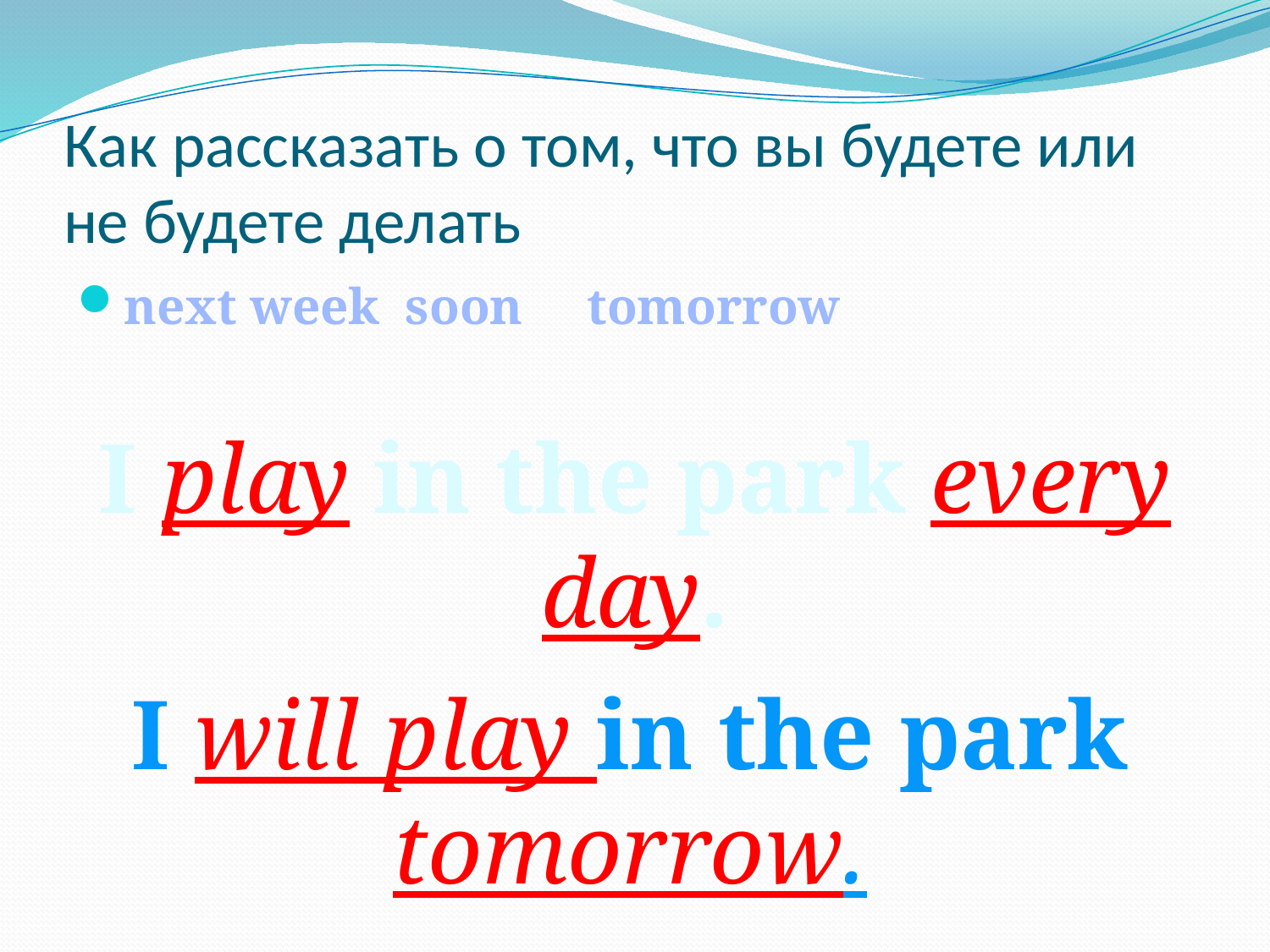

# Как рассказать о том, что вы будете или не будете делать
next week  soon     tomorrow
I play in the park every day.
I will play in the park tomorrow.